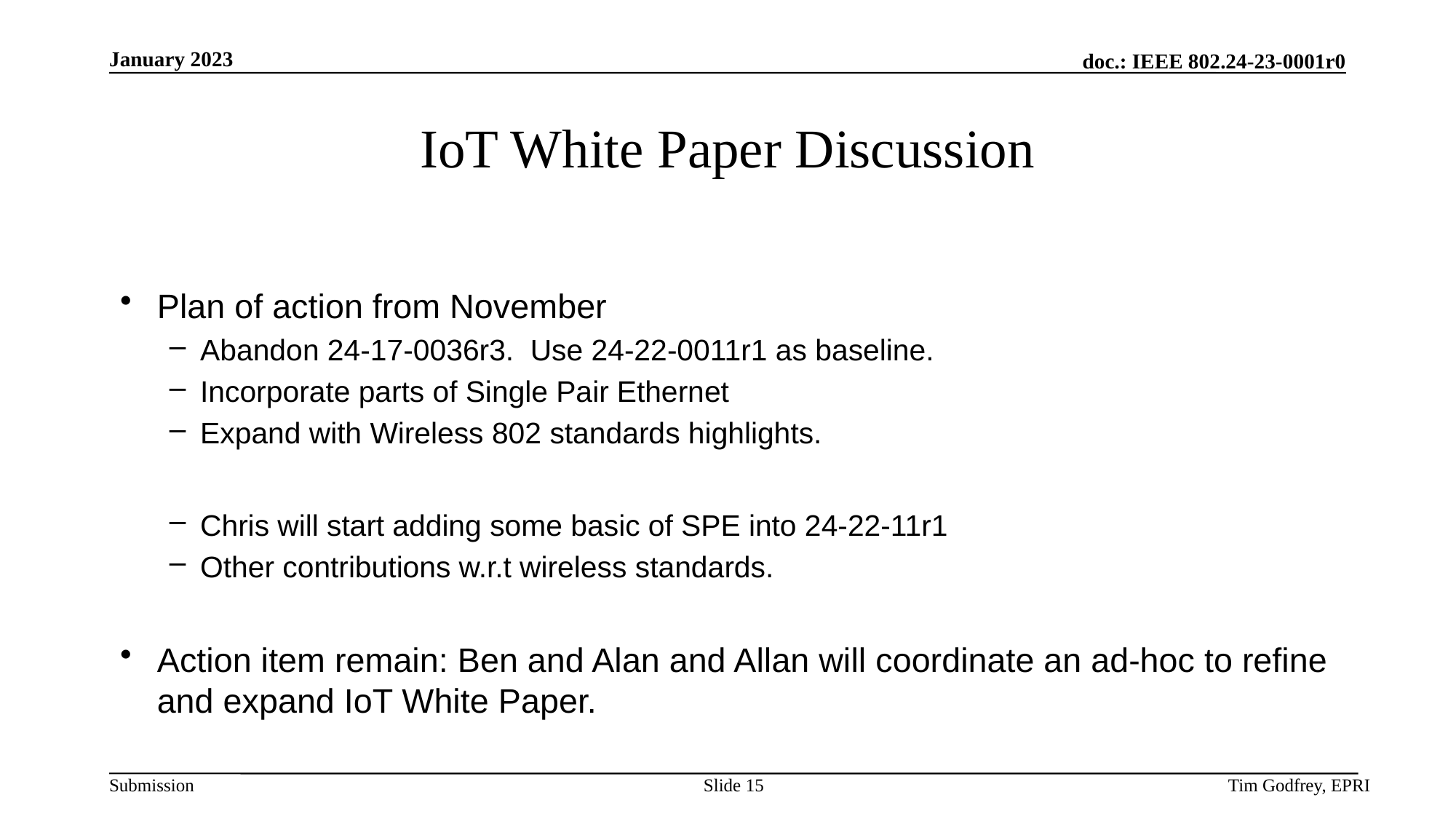

# IoT White Paper Discussion

Plan of action from November
Abandon 24-17-0036r3.  Use 24-22-0011r1 as baseline.
Incorporate parts of Single Pair Ethernet
Expand with Wireless 802 standards highlights.

Chris will start adding some basic of SPE into 24-22-11r1
Other contributions w.r.t wireless standards.

Action item remain: Ben and Alan and Allan will coordinate an ad-hoc to refine and expand IoT White Paper.

Slide 15
Tim Godfrey, EPRI